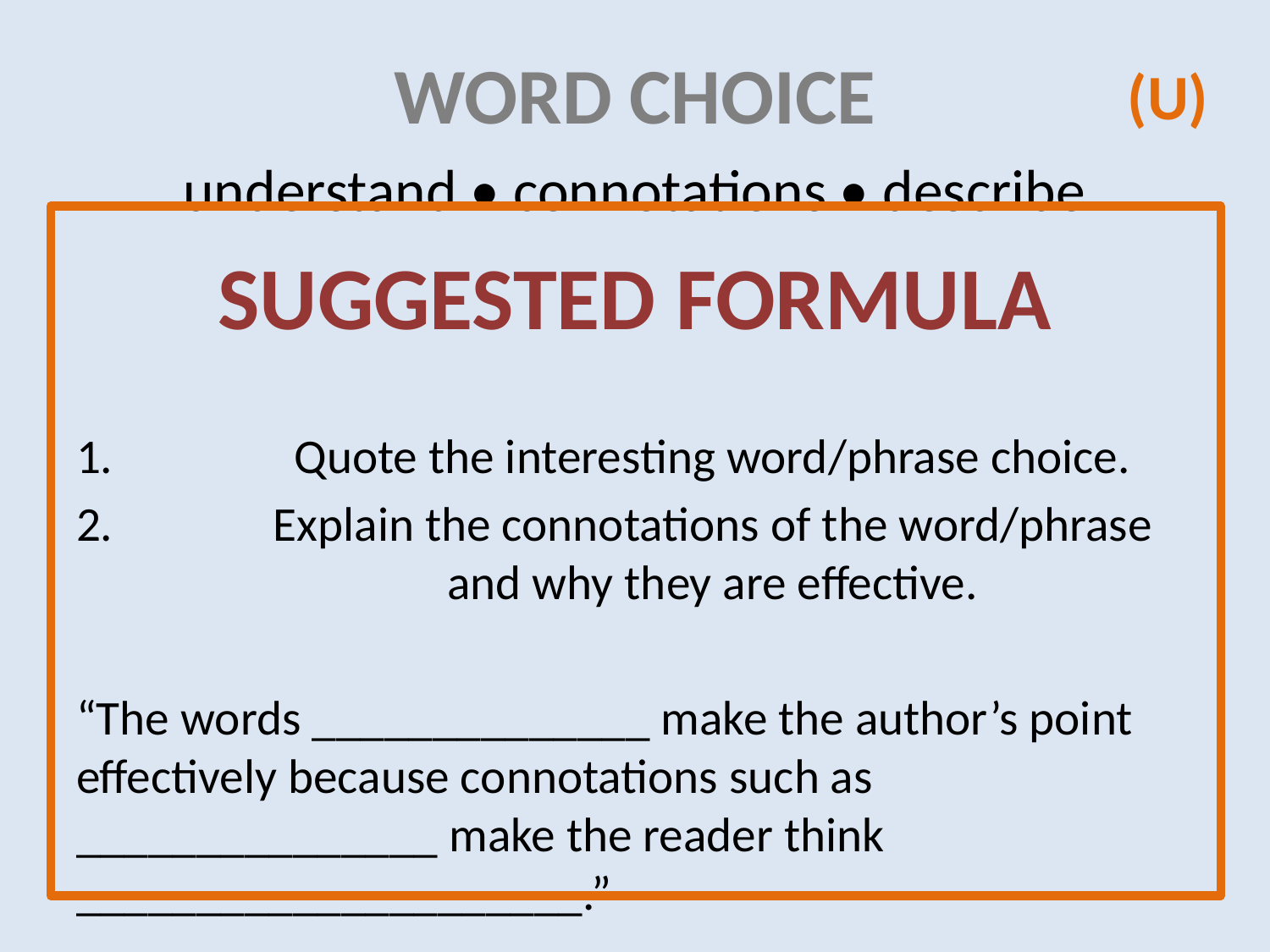

# Word choice
(U)
understand • connotations • describe
SUGGESTED FORMULA

Quote the interesting word/phrase choice.
Explain the connotations of the word/phrase and why they are effective.

“The words ______________ make the author’s point effectively because connotations such as _______________ make the reader think _____________________.”